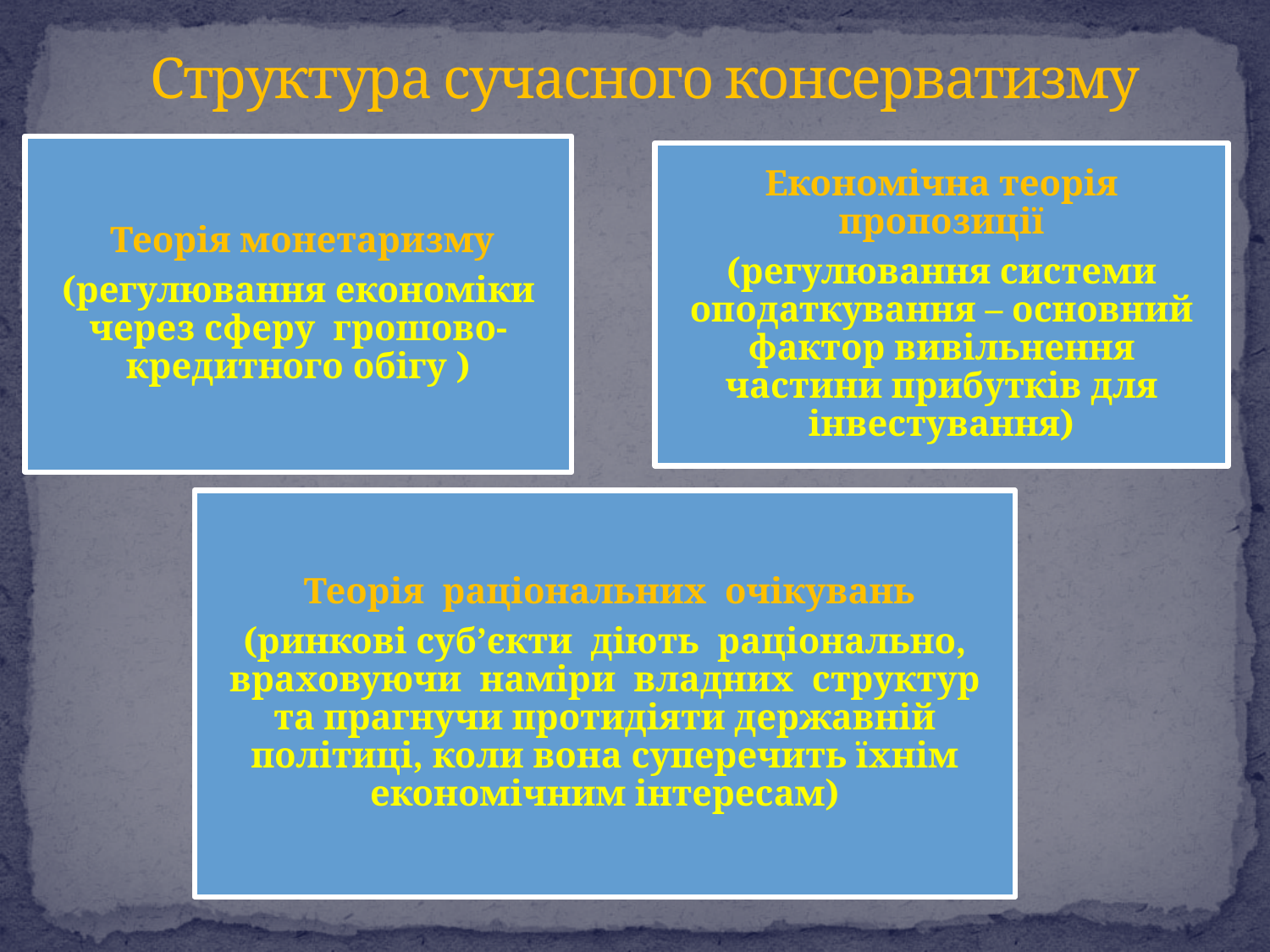

Структура сучасного консерватизму
 Теорія монетаризму
(регулювання економіки через сферу  грошово-кредитного обігу )
Економічна теорія пропозиції
(регулювання системи оподаткування – основний фактор вивільнення частини прибутків для інвестування)
 Теорія  раціональних  очікувань
 (ринкові суб’єкти  діють  раціонально,  враховуючи  наміри  владних  структур та прагнучи протидіяти державній політиці, коли вона суперечить їхнім економічним інтересам)